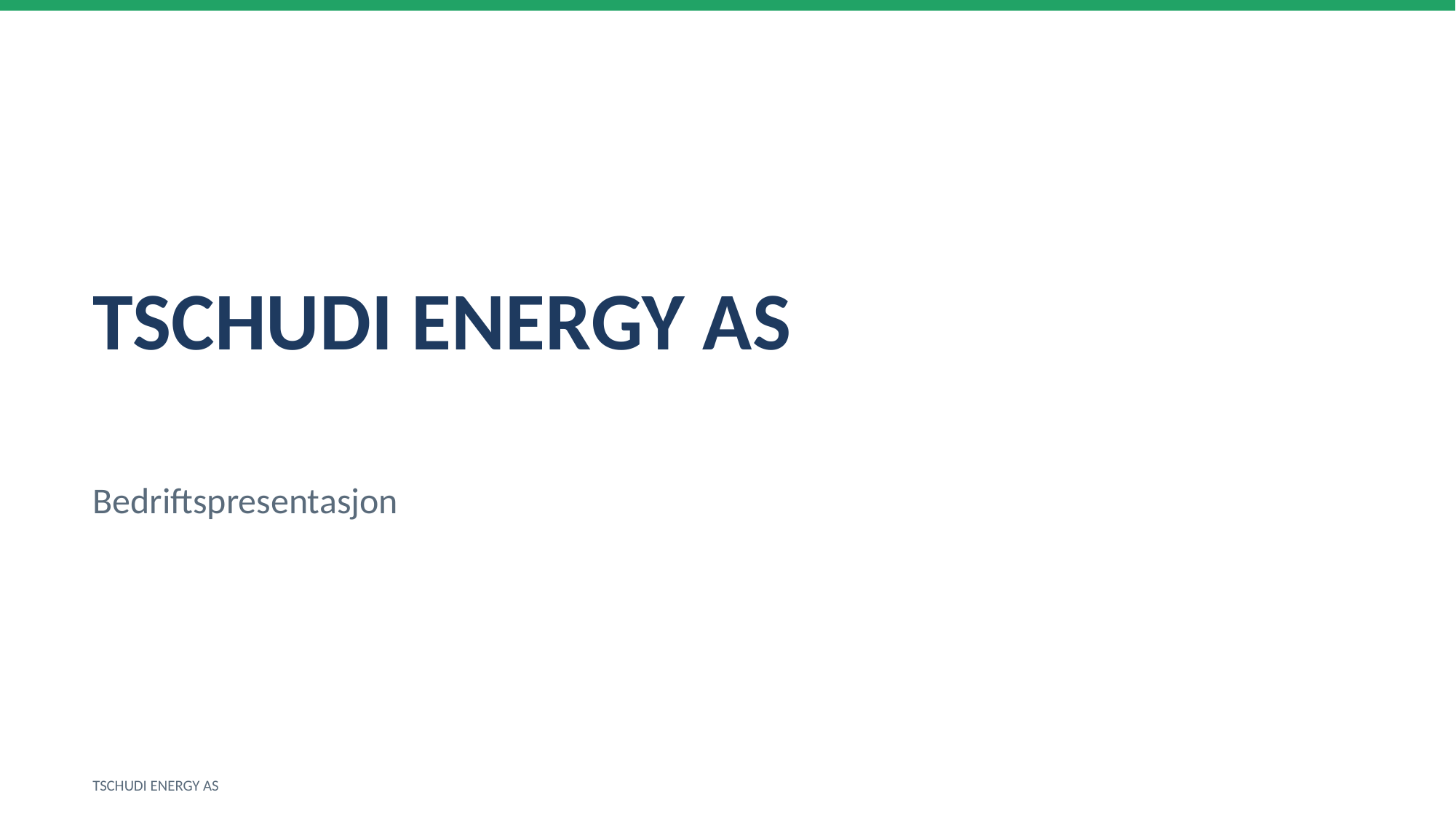

TSCHUDI ENERGY AS
Bedriftspresentasjon
TSCHUDI ENERGY AS